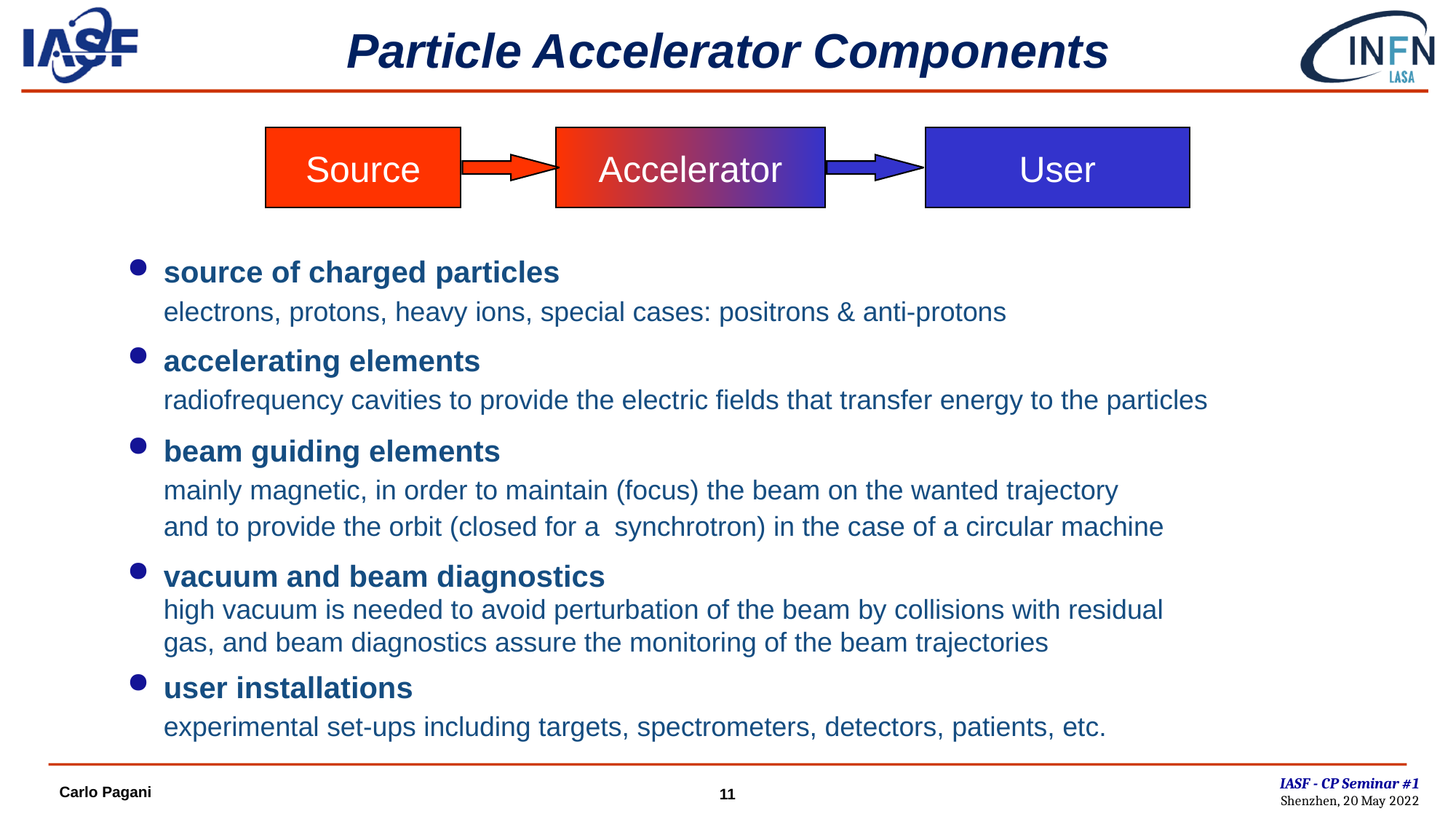

# Particle Accelerator Components
Source
Accelerator
User

source of charged particles
	electrons, protons, heavy ions, special cases: positrons & anti-protons

accelerating elements
	radiofrequency cavities to provide the electric fields that transfer energy to the particles

beam guiding elements
	mainly magnetic, in order to maintain (focus) the beam on the wanted trajectory
	and to provide the orbit (closed for a  synchrotron) in the case of a circular machine

vacuum and beam diagnostics
	high vacuum is needed to avoid perturbation of the beam by collisions with residual
 	gas, and beam diagnostics assure the monitoring of the beam trajectories

user installations
	experimental set-ups including targets, spectrometers, detectors, patients, etc.
IASF - CP Seminar #1
Shenzhen, 20 May 2022
Carlo Pagani
11